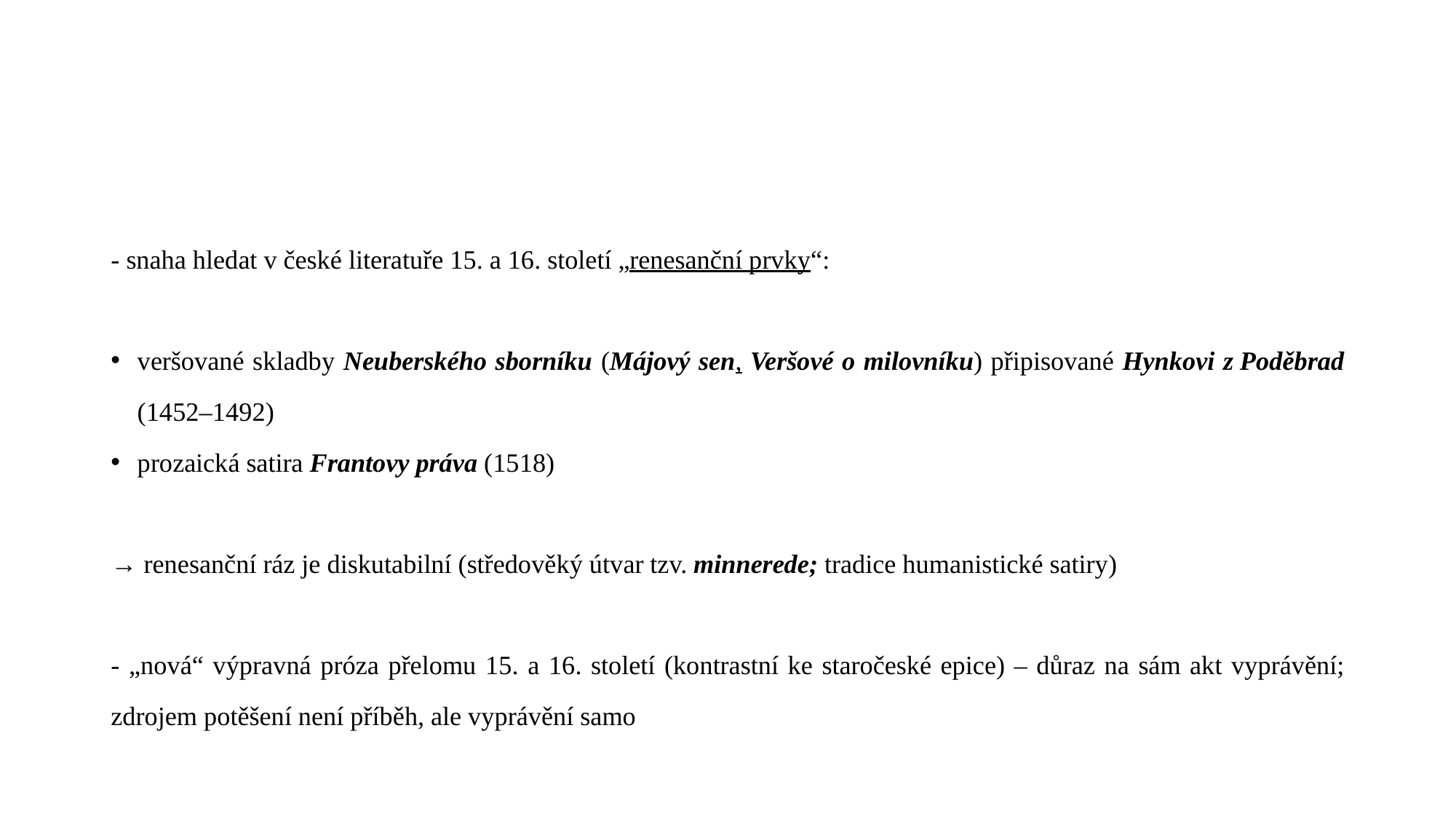

#
- snaha hledat v české literatuře 15. a 16. století „renesanční prvky“:

veršované skladby Neuberského sborníku (Májový sen, Veršové o milovníku) připisované Hynkovi z Poděbrad (1452–1492)
prozaická satira Frantovy práva (1518)

→ renesanční ráz je diskutabilní (středověký útvar tzv. minnerede; tradice humanistické satiry)

- „nová“ výpravná próza přelomu 15. a 16. století (kontrastní ke staročeské epice) – důraz na sám akt vyprávění; zdrojem potěšení není příběh, ale vyprávění samo